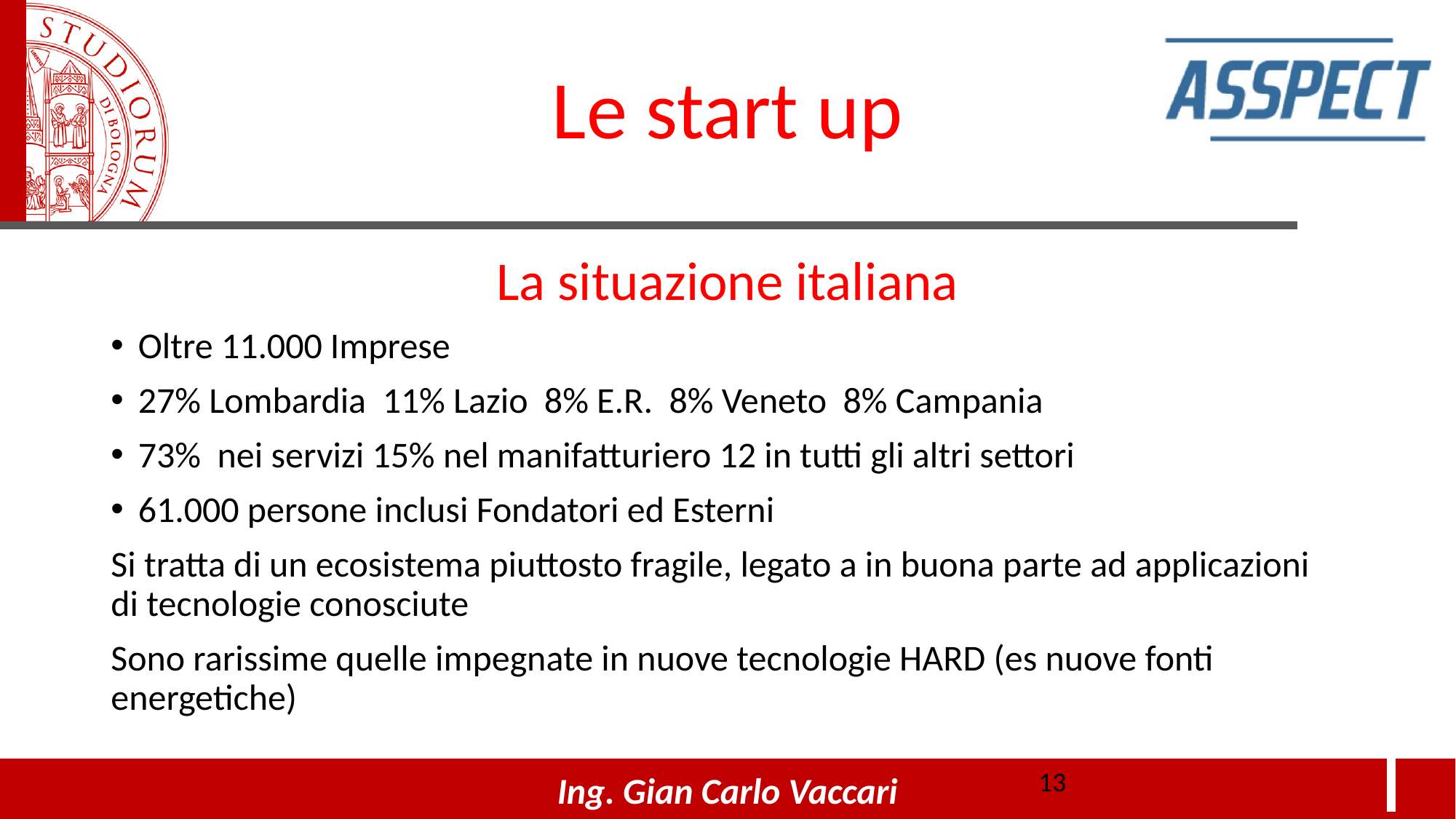

# Le start up
La situazione italiana
Oltre 11.000 Imprese
27% Lombardia  11% Lazio  8% E.R.  8% Veneto  8% Campania
73%  nei servizi 15% nel manifatturiero 12 in tutti gli altri settori
61.000 persone inclusi Fondatori ed Esterni
Si tratta di un ecosistema piuttosto fragile, legato a in buona parte ad applicazioni di tecnologie conosciute
Sono rarissime quelle impegnate in nuove tecnologie HARD (es nuove fonti energetiche)

13
Ing. Gian Carlo Vaccari